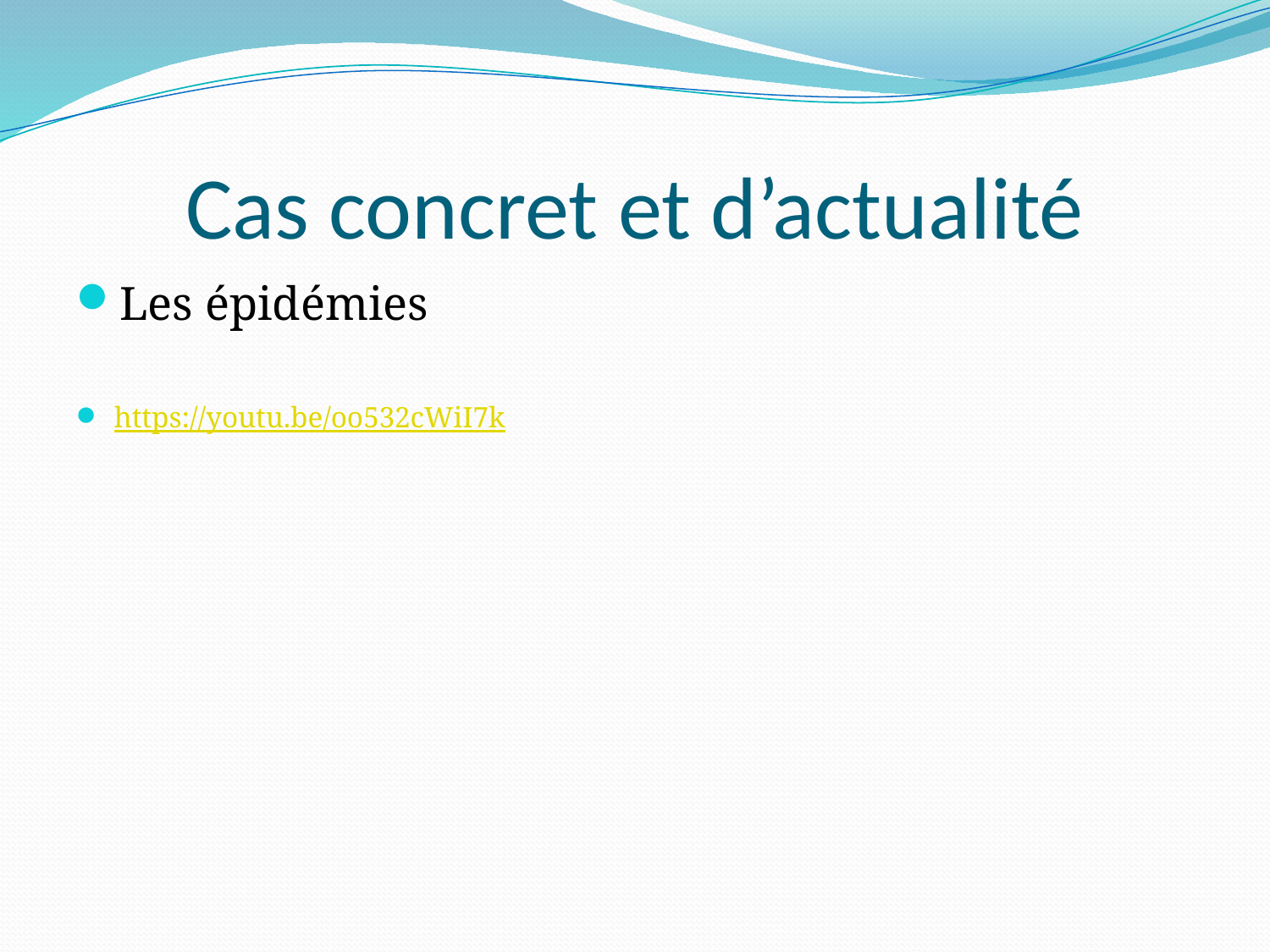

# Cas concret et d’actualité
Les épidémies

https://youtu.be/oo532cWiI7k